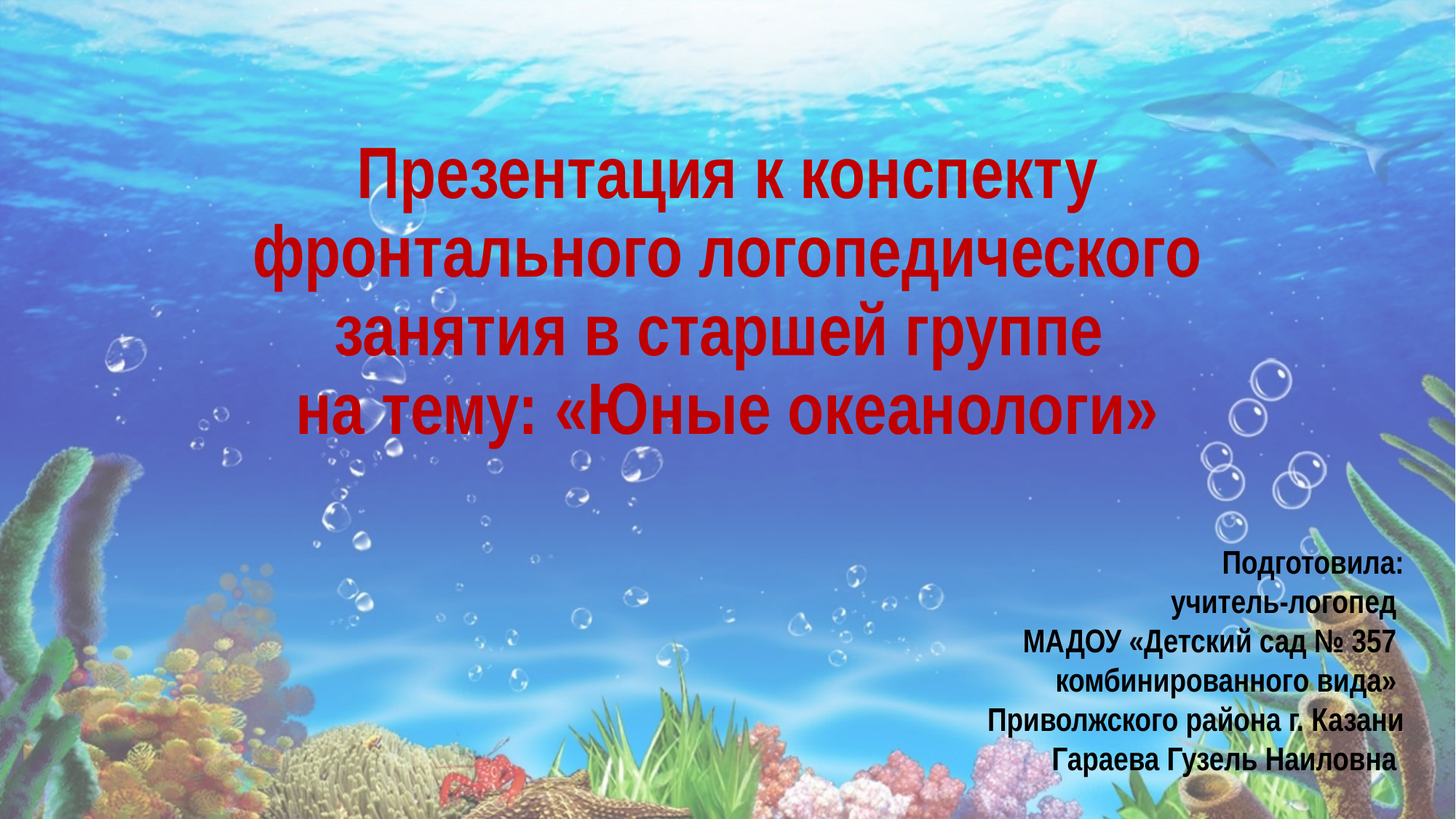

# Презентация к конспекту фронтального логопедического занятия в старшей группе на тему: «Юные океанологи»
Подготовила:
учитель-логопед
МАДОУ «Детский сад № 357
комбинированного вида»
Приволжского района г. Казани
Гараева Гузель Наиловна